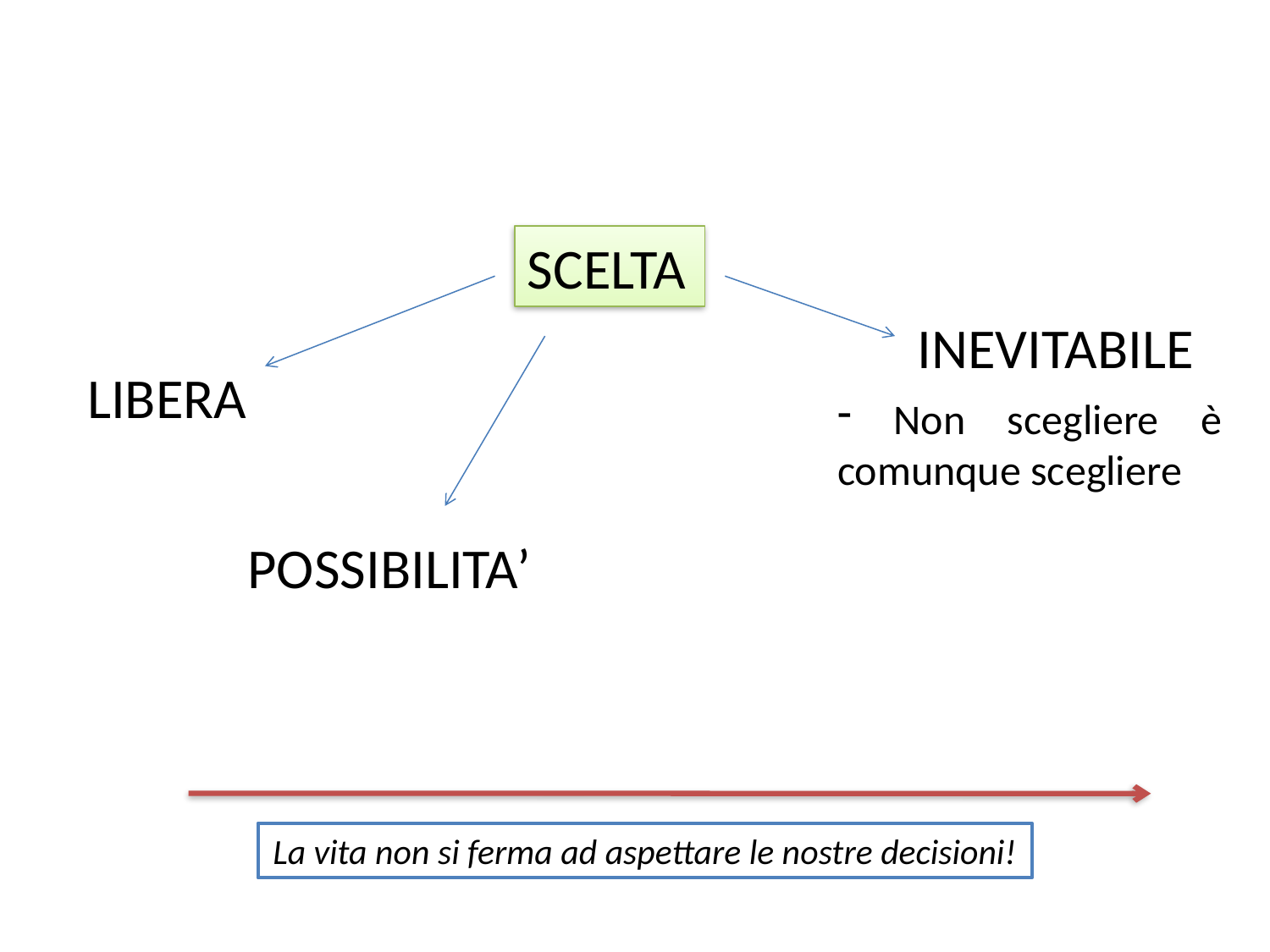

SCELTA
INEVITABILE
LIBERA
 Non scegliere è comunque scegliere
POSSIBILITA’
La vita non si ferma ad aspettare le nostre decisioni!